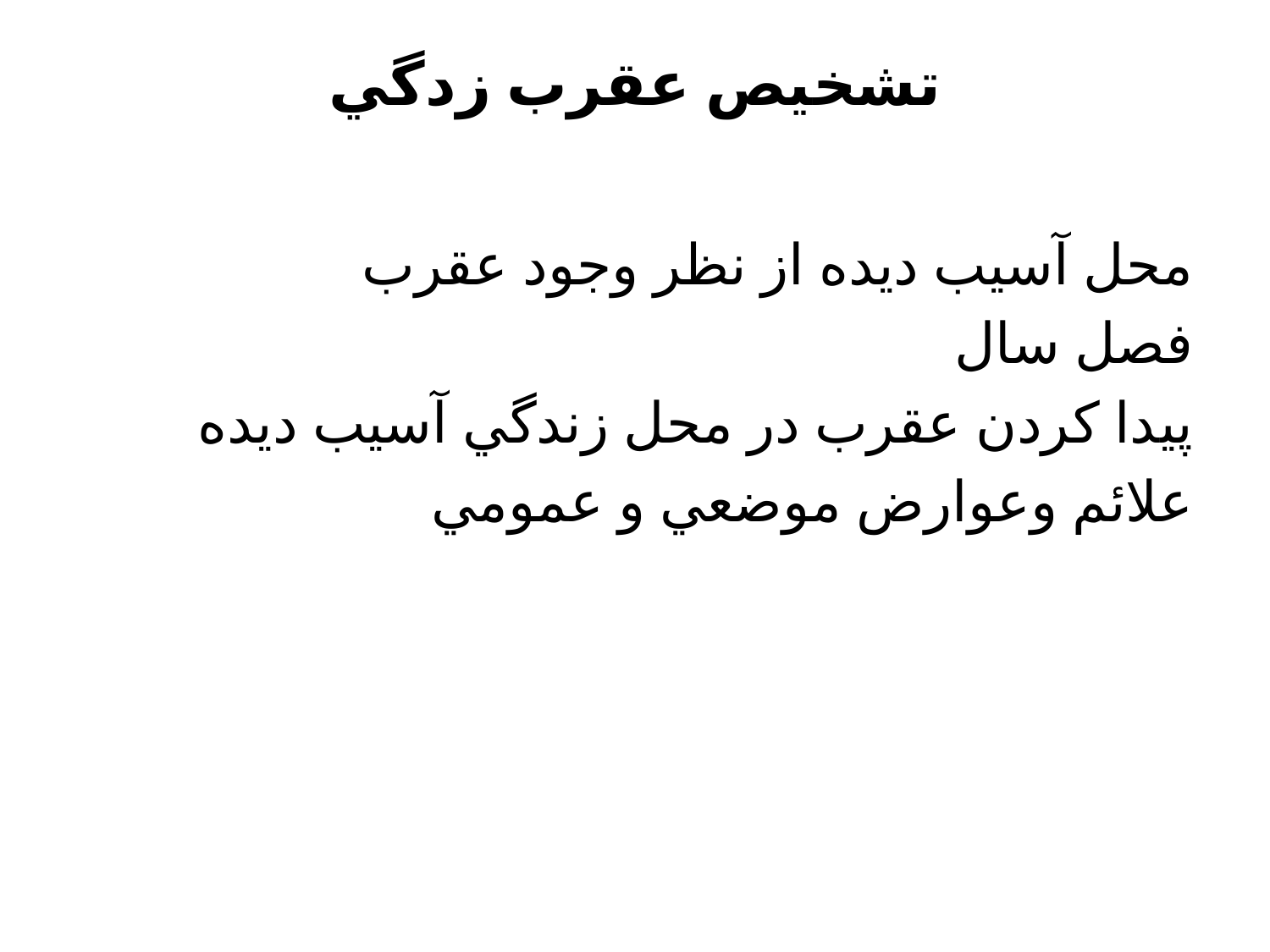

# تشخيص عقرب زدگي
محل آسيب ديده از نظر وجود عقرب
فصل سال
پيدا كردن عقرب در محل زندگي آسيب ديده
علائم وعوارض موضعي و عمومي